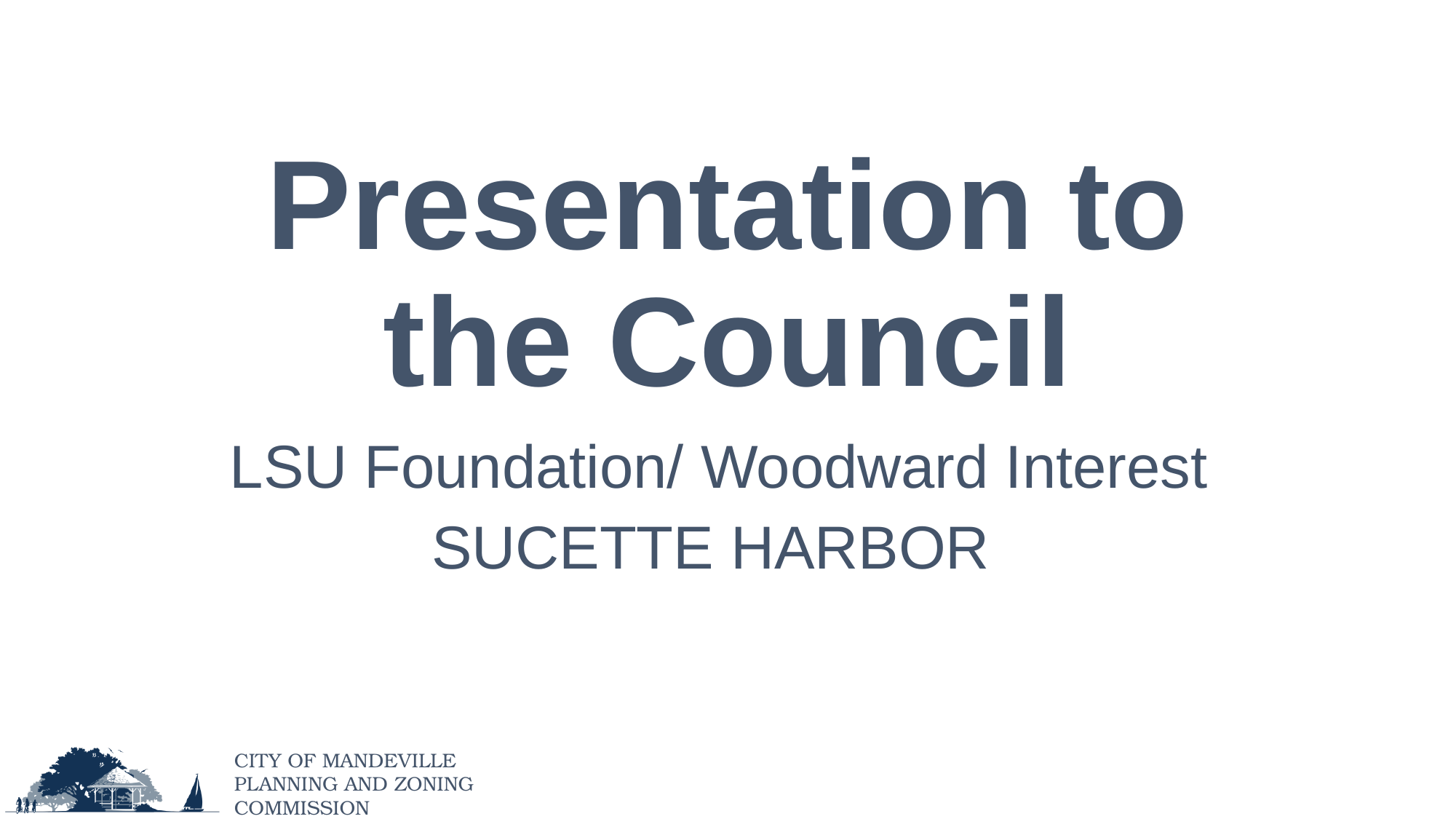

# Presentation to the Council
LSU Foundation/ Woodward Interest
SUCETTE HARBOR